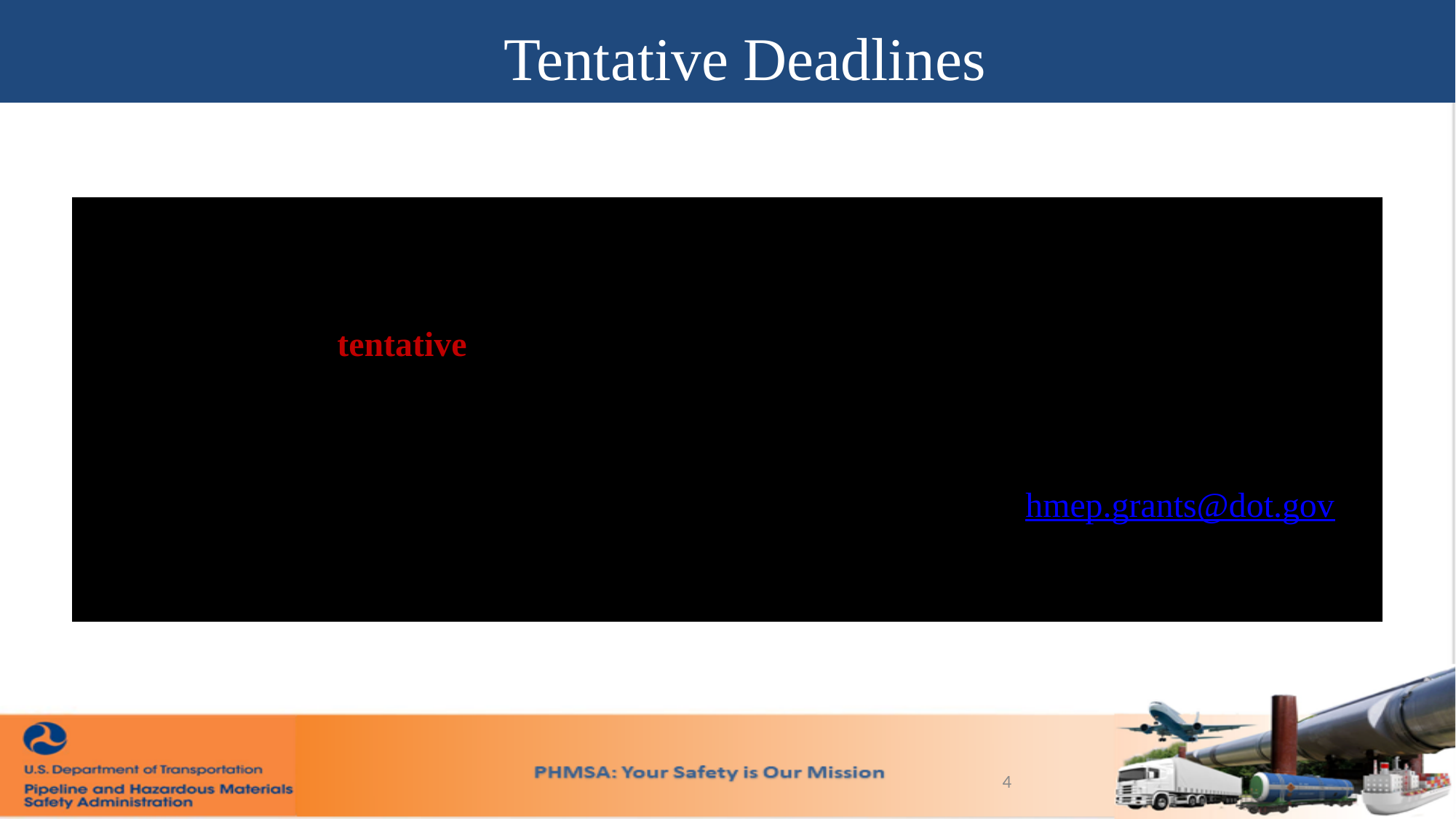

Tentative Deadlines
February 1 – April 1, 2024: Year 3 Continuing application submissions.
April – May 2024: Continuing application review by PHMSA.
August 2024 (tentative): Modified Notice of Grant Agreement (NGA) issued. Period of performance is 10/01/2022 – 09/30/2025.

Any questions concerning your application should be submitted to hmep.grants@dot.gov.

4